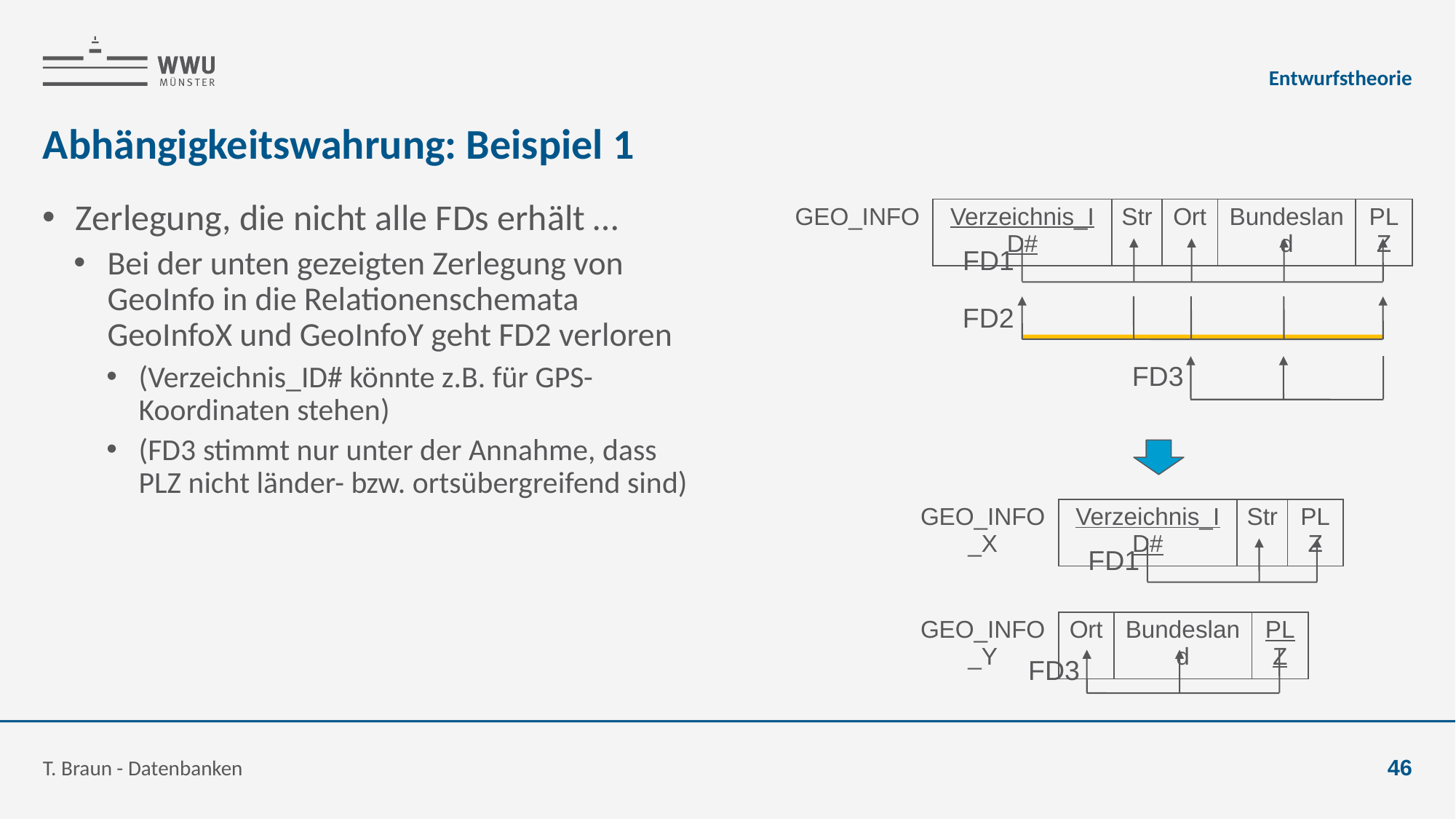

Entwurfstheorie
# Abhängigkeitswahrung: Beispiel 1
Zerlegung, die nicht alle FDs erhält …
Bei der unten gezeigten Zerlegung von GeoInfo in die Relationenschemata GeoInfoX und GeoInfoY geht FD2 verloren
(Verzeichnis_ID# könnte z.B. für GPS-Koordinaten stehen)
(FD3 stimmt nur unter der Annahme, dass PLZ nicht länder- bzw. ortsübergreifend sind)
| GEO\_INFO | Verzeichnis\_ID# | Str | Ort | Bundesland | PLZ |
| --- | --- | --- | --- | --- | --- |
FD1

FD2

FD3

| GEO\_INFO\_X | Verzeichnis\_ID# | Str | PLZ |
| --- | --- | --- | --- |
FD1

| GEO\_INFO\_Y | Ort | Bundesland | PLZ |
| --- | --- | --- | --- |
FD3

T. Braun - Datenbanken
46